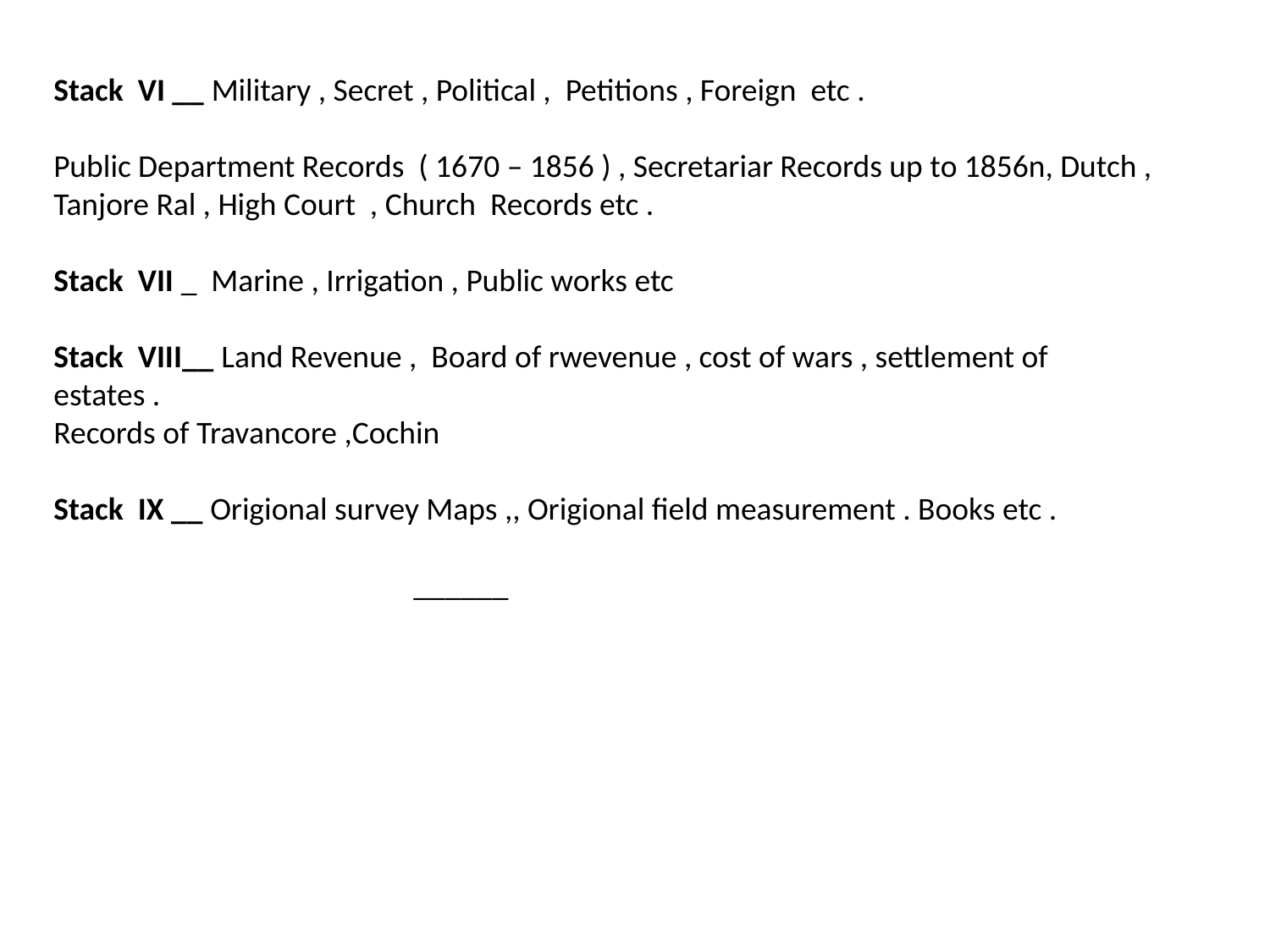

Stack  VI __ Military , Secret , Political ,  Petitions , Foreign  etc .

Public Department Records  ( 1670 – 1856 ) , Secretariar Records up to 1856n, Dutch , Tanjore Ral , High Court  , Church  Records etc .

Stack  VII _  Marine , Irrigation , Public works etc

Stack  VIII__ Land Revenue ,  Board of rwevenue , cost of wars , settlement of estates .
Records of Travancore ,Cochin

Stack  IX __ Origional survey Maps ,, Origional field measurement . Books etc .

                                                  ______